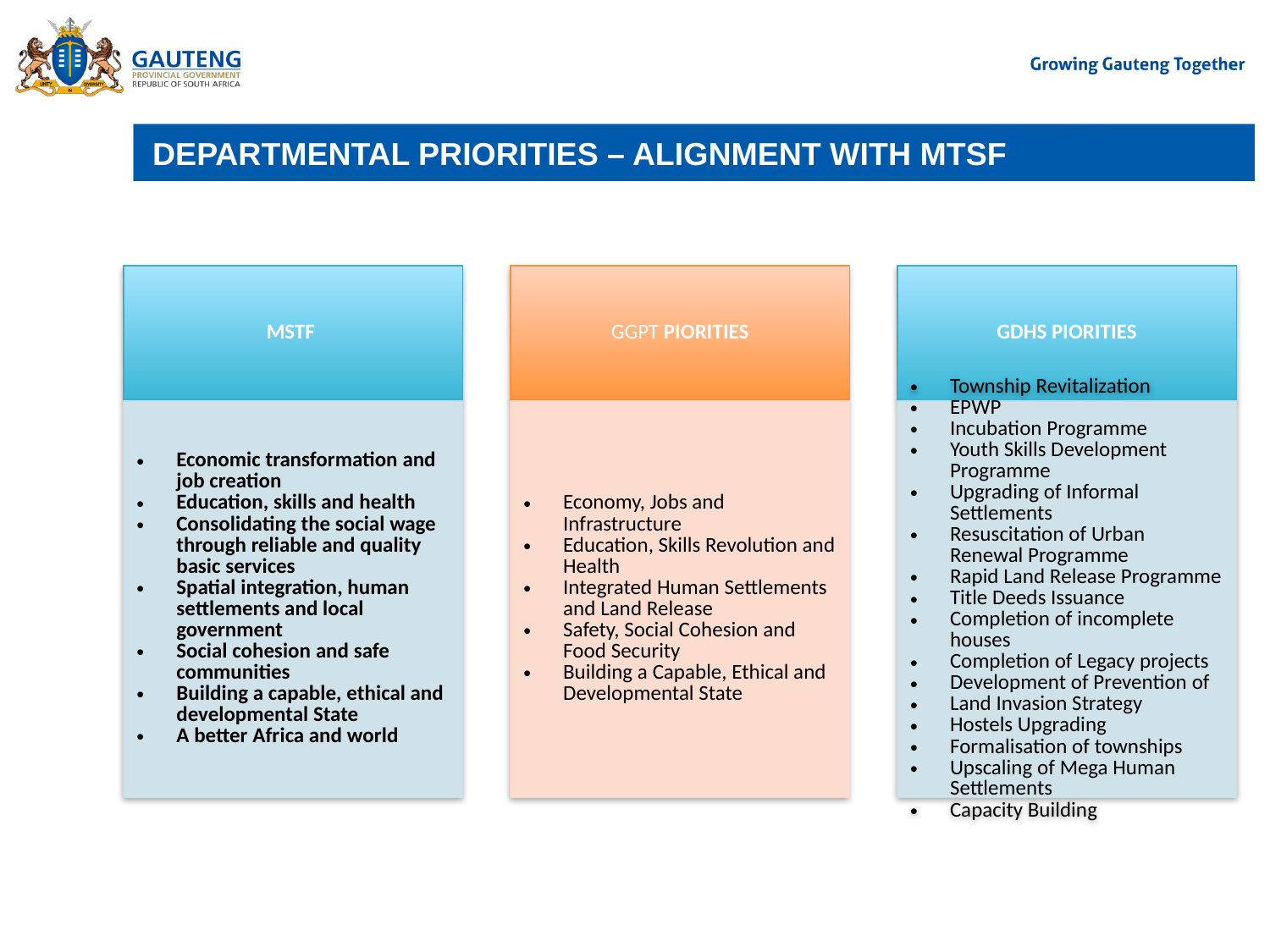

# DEPARTMENTAL PRIORITIES – ALIGNMENT WITH MTSF
MSTF
GGPT PIORITIES
GDHS PIORITIES
Township Revitalization
EPWP
Incubation Programme
Youth Skills Development Programme
Upgrading of Informal Settlements
Development of Prevention of
Capacity Building
Completion of Legacy projects
Completion of incomplete houses
Title Deeds Issuance
Rapid Land Release Programme
Resuscitation of Urban Renewal Programme
Upscaling of Mega Human Settlements
Formalisation of townships
Economic transformation and job creation
Spatial integration, human settlements and local government
Social cohesion and safe communities
Building a capable, ethical and developmental State
A better Africa and world
Economy, Jobs and Infrastructure
Education, Skills Revolution and Health
Integrated Human Settlements and Land Release
Safety, Social Cohesion and Food Security
Building a Capable, Ethical and Developmental State
Hostels Upgrading
Consolidating the social wage through reliable and quality basic services
Education, skills and health
Land Invasion Strategy